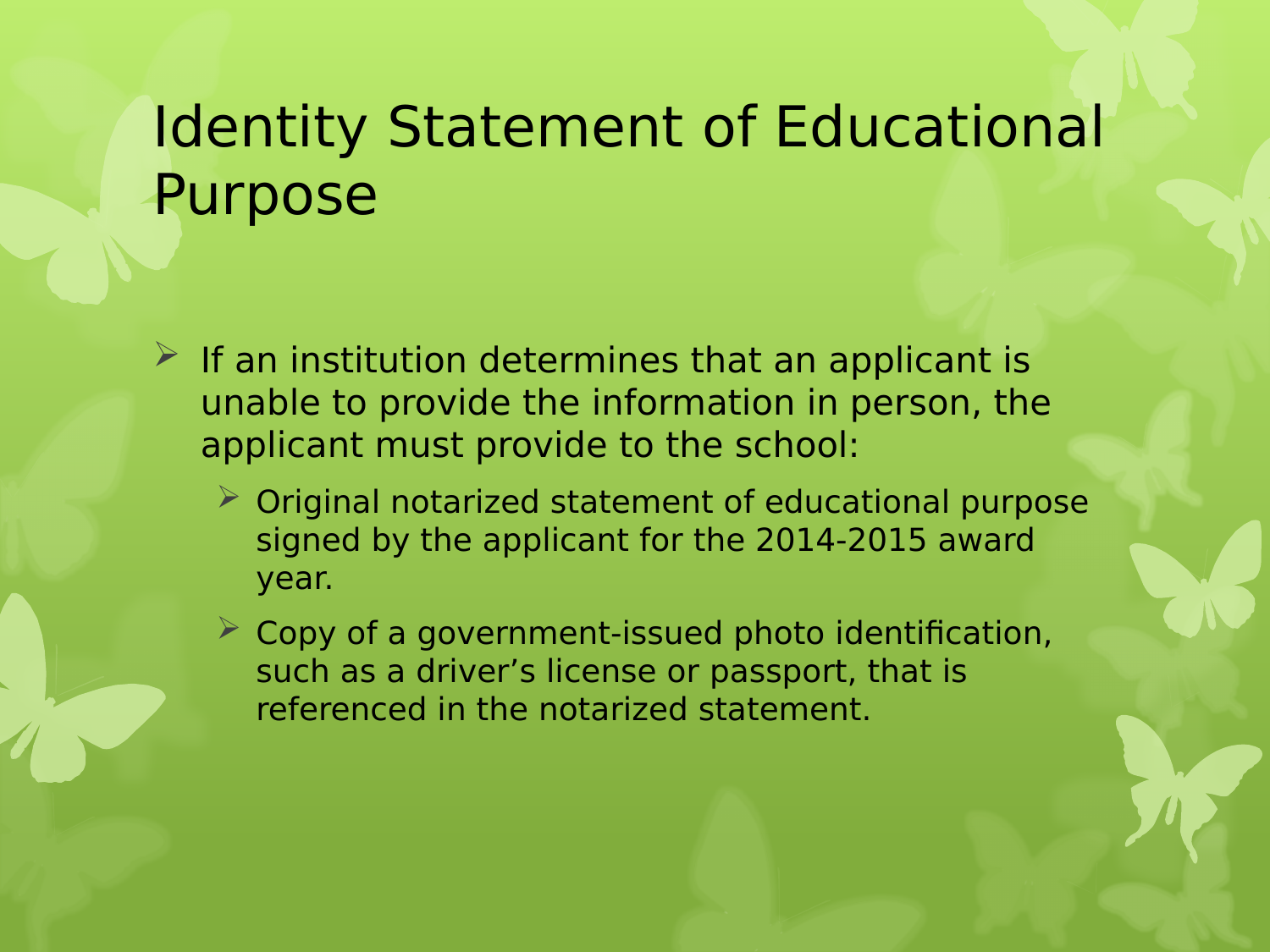

# Identity Statement of Educational Purpose
If an institution determines that an applicant is unable to provide the information in person, the applicant must provide to the school:
Original notarized statement of educational purpose signed by the applicant for the 2014-2015 award year.
Copy of a government-issued photo identification, such as a driver’s license or passport, that is referenced in the notarized statement.